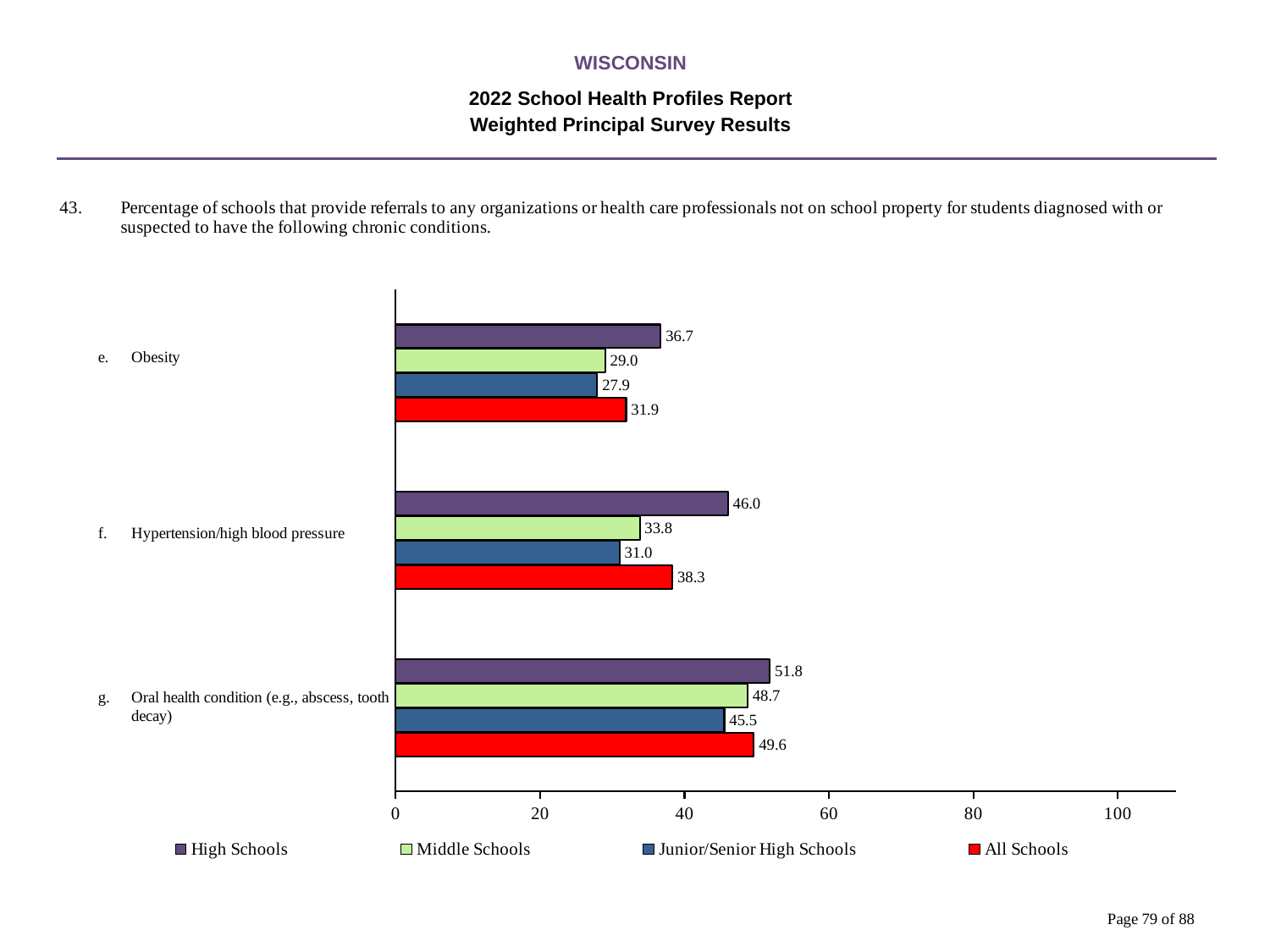

WISCONSIN
2022 School Health Profiles Report
Weighted Principal Survey Results

### Chart

| Category | All Schools | Junior/Senior High Schools | Middle Schools | High Schools |
|---|---|---|---|---|
| Oral health condition (e.g., abscess, tooth decay) | 49.6 | 45.5 | 48.7 | 51.8 |
| Hypertension/high blood pressure | 38.3 | 31.0 | 33.8 | 46.0 |
| Obesity | 31.9 | 27.9 | 29.0 | 36.7 |